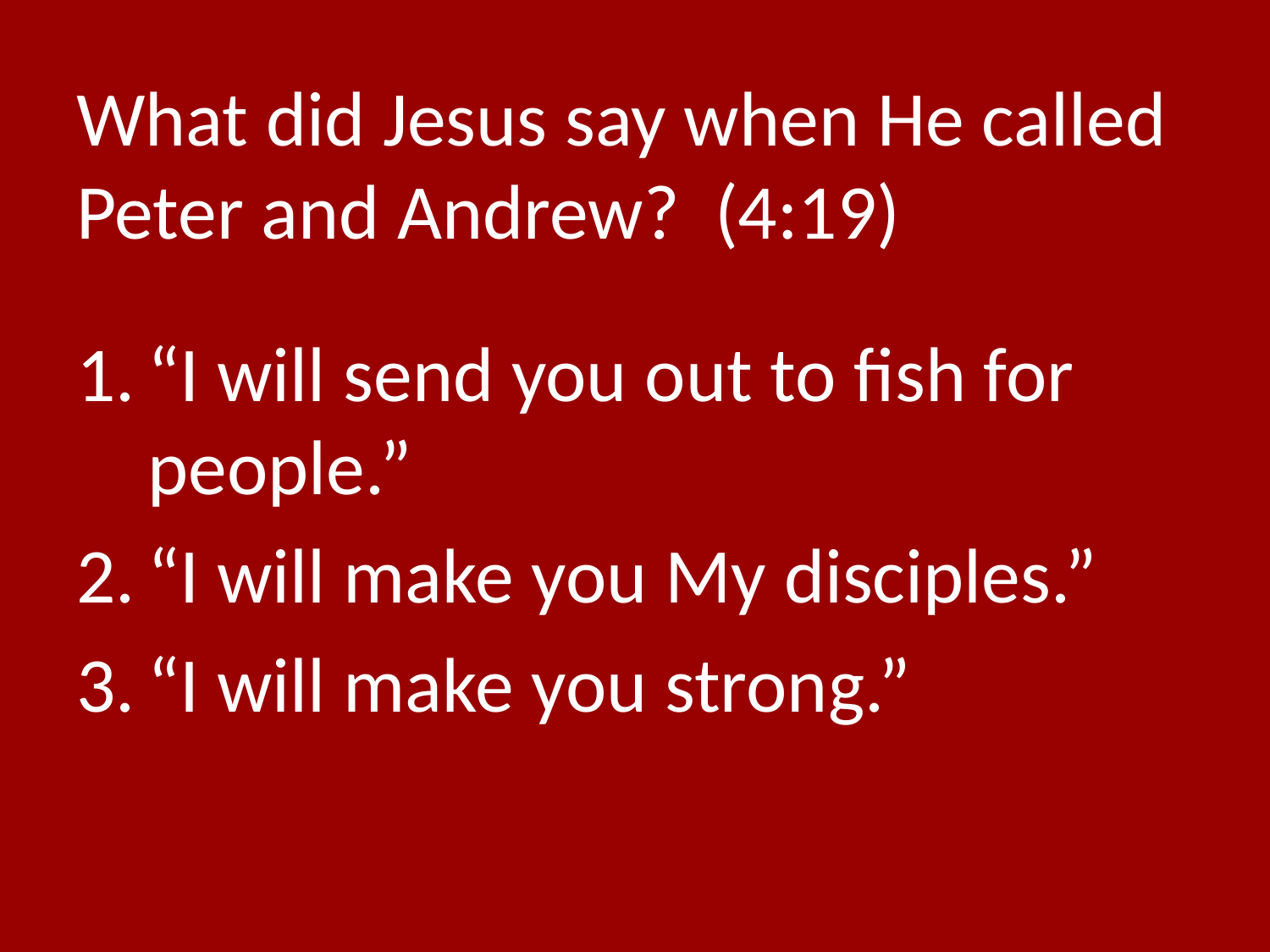

# What did Jesus say when He called Peter and Andrew?  (4:19)
“I will send you out to fish for people.”
“I will make you My disciples.”
“I will make you strong.”